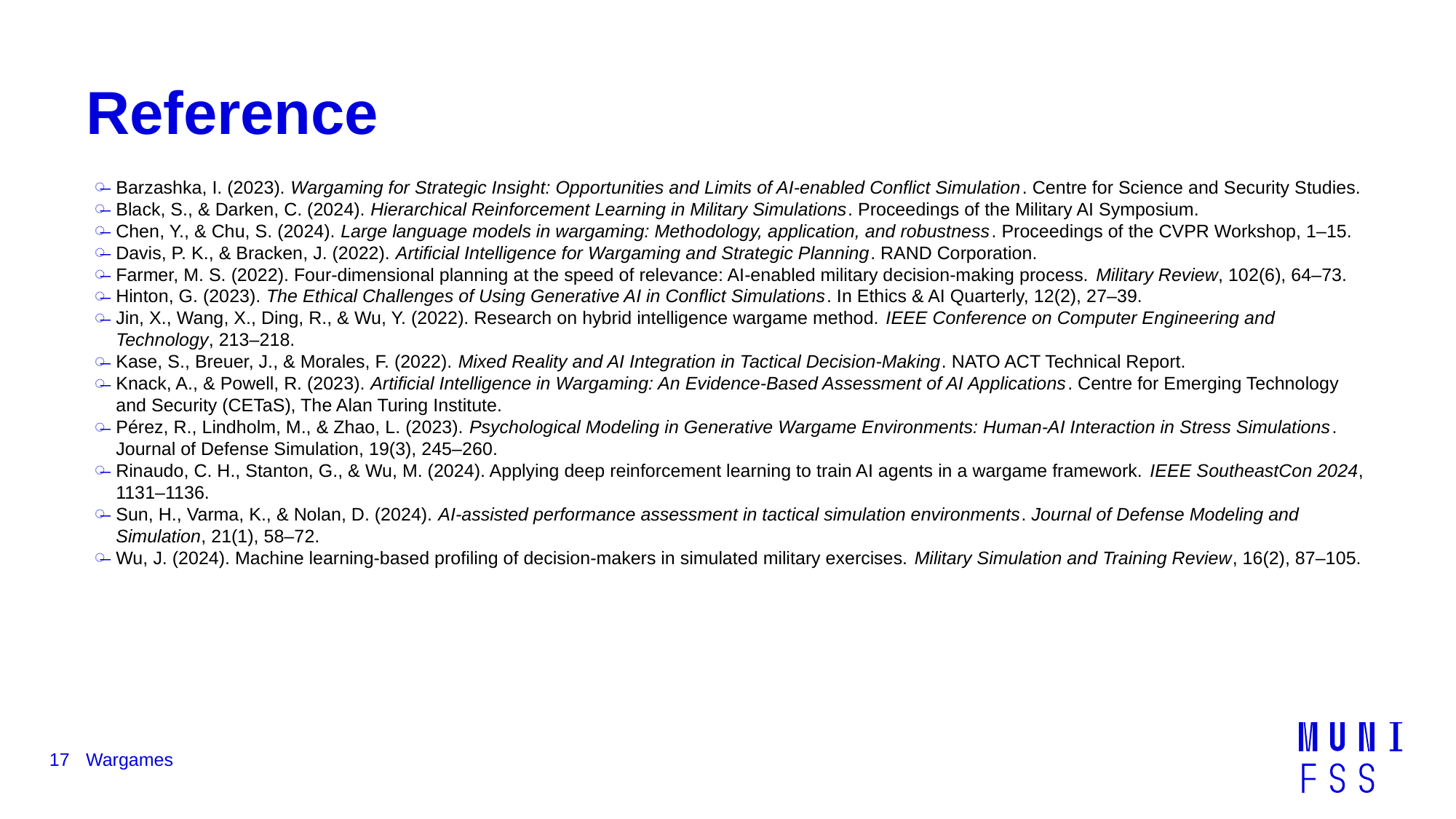

# Reference
Barzashka, I. (2023). Wargaming for Strategic Insight: Opportunities and Limits of AI-enabled Conflict Simulation. Centre for Science and Security Studies.
Black, S., & Darken, C. (2024). Hierarchical Reinforcement Learning in Military Simulations. Proceedings of the Military AI Symposium.
Chen, Y., & Chu, S. (2024). Large language models in wargaming: Methodology, application, and robustness. Proceedings of the CVPR Workshop, 1–15.
Davis, P. K., & Bracken, J. (2022). Artificial Intelligence for Wargaming and Strategic Planning. RAND Corporation.
Farmer, M. S. (2022). Four-dimensional planning at the speed of relevance: AI-enabled military decision-making process. Military Review, 102(6), 64–73.
Hinton, G. (2023). The Ethical Challenges of Using Generative AI in Conflict Simulations. In Ethics & AI Quarterly, 12(2), 27–39.
Jin, X., Wang, X., Ding, R., & Wu, Y. (2022). Research on hybrid intelligence wargame method. IEEE Conference on Computer Engineering and Technology, 213–218.
Kase, S., Breuer, J., & Morales, F. (2022). Mixed Reality and AI Integration in Tactical Decision-Making. NATO ACT Technical Report.
Knack, A., & Powell, R. (2023). Artificial Intelligence in Wargaming: An Evidence-Based Assessment of AI Applications. Centre for Emerging Technology and Security (CETaS), The Alan Turing Institute.
Pérez, R., Lindholm, M., & Zhao, L. (2023). Psychological Modeling in Generative Wargame Environments: Human-AI Interaction in Stress Simulations. Journal of Defense Simulation, 19(3), 245–260.
Rinaudo, C. H., Stanton, G., & Wu, M. (2024). Applying deep reinforcement learning to train AI agents in a wargame framework. IEEE SoutheastCon 2024, 1131–1136.
Sun, H., Varma, K., & Nolan, D. (2024). AI-assisted performance assessment in tactical simulation environments. Journal of Defense Modeling and Simulation, 21(1), 58–72.
Wu, J. (2024). Machine learning-based profiling of decision-makers in simulated military exercises. Military Simulation and Training Review, 16(2), 87–105.

17
Wargames